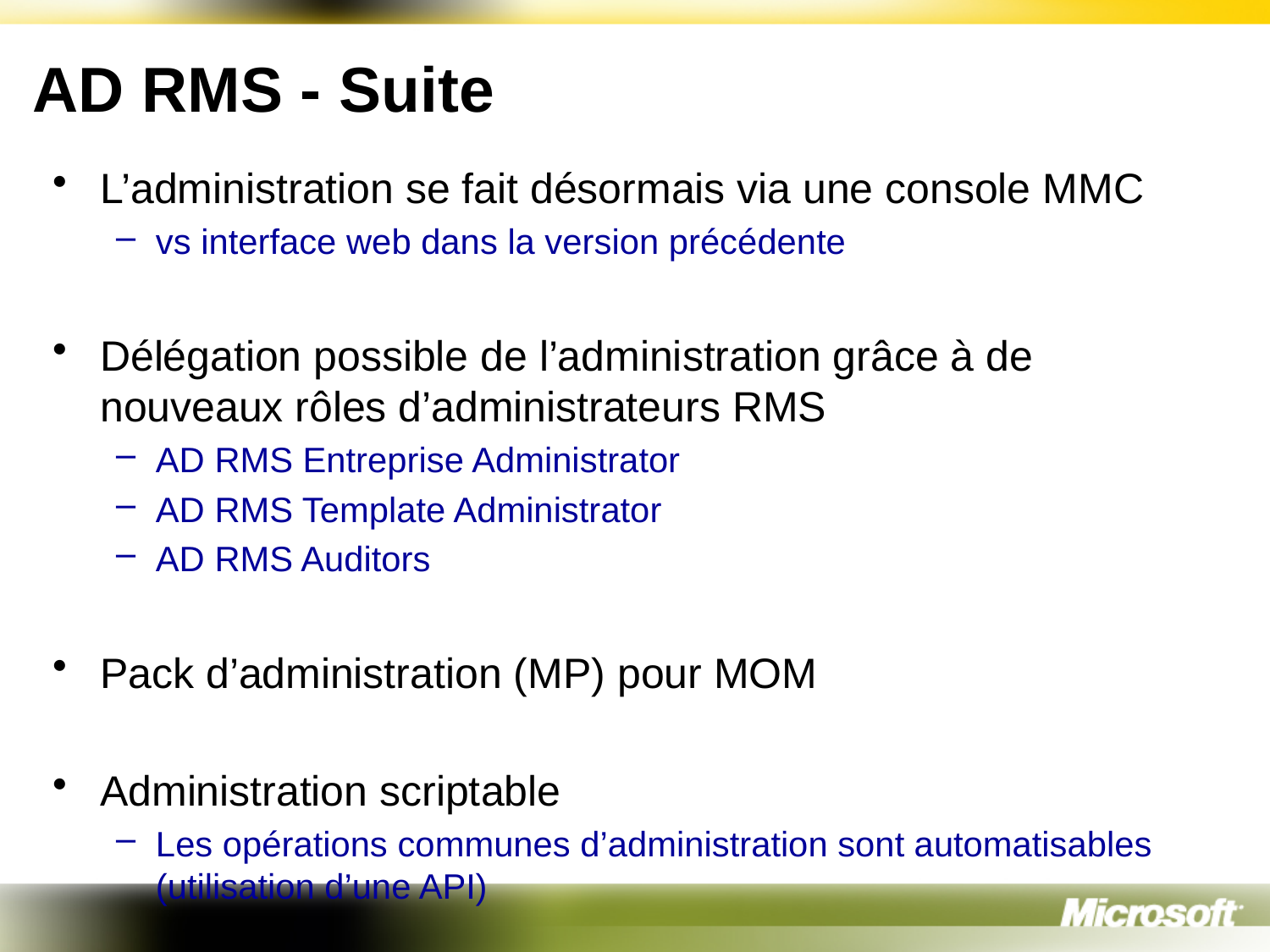

# AD RMS - Suite
L’administration se fait désormais via une console MMC
vs interface web dans la version précédente

Délégation possible de l’administration grâce à de nouveaux rôles d’administrateurs RMS
AD RMS Entreprise Administrator
AD RMS Template Administrator
AD RMS Auditors

Pack d’administration (MP) pour MOM

Administration scriptable
Les opérations communes d’administration sont automatisables (utilisation d’une API)